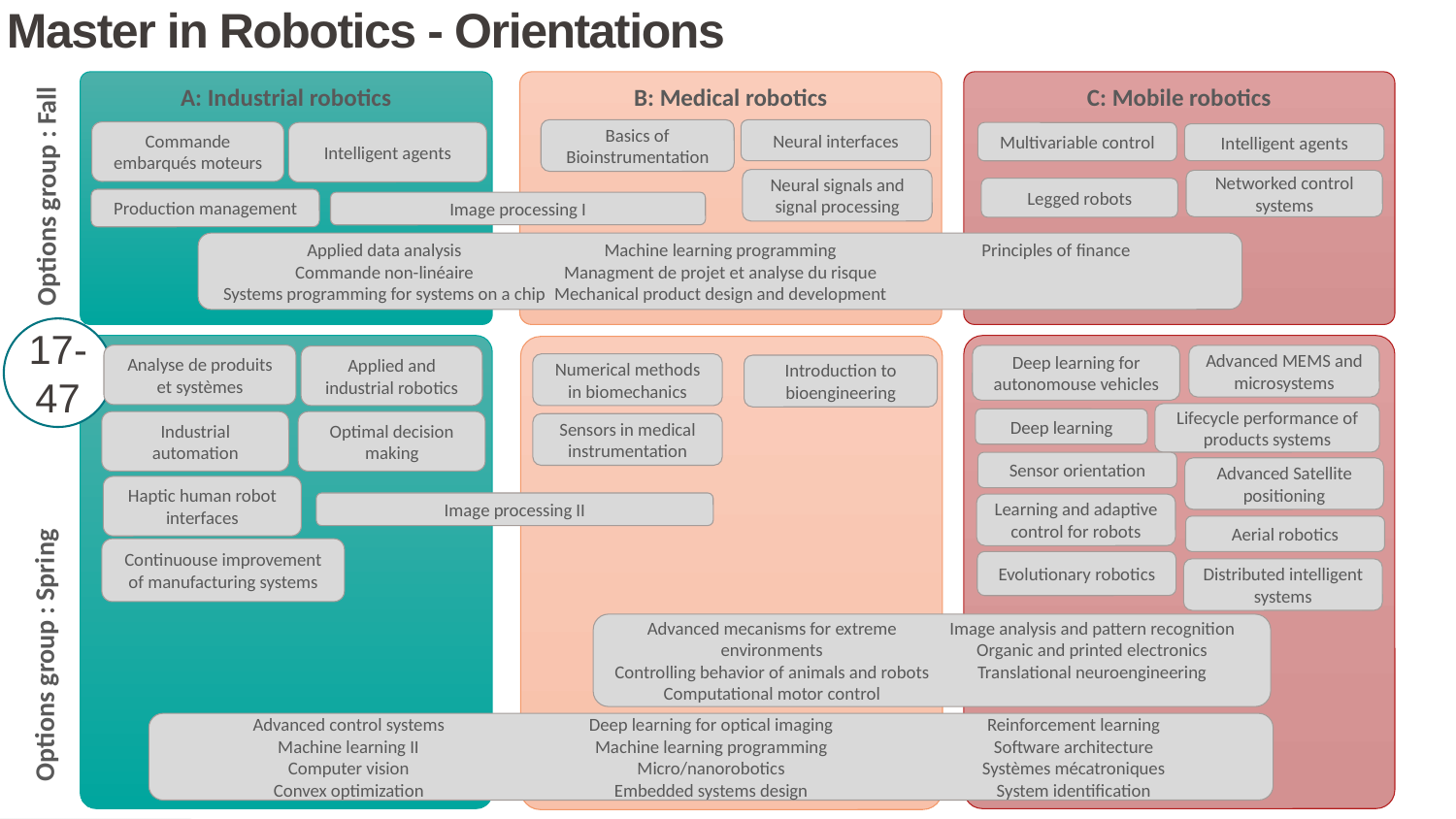

Master in Robotics - Orientations
A: Industrial robotics

B: Medical robotics

C: Mobile robotics

Basics of Bioinstrumentation
Neural interfaces
Commande embarqués moteurs
Intelligent agents
Multivariable control
Intelligent agents
Options group : Fall
Neural signals and signal processing
Networked control systems
Legged robots
Production management
Image processing I
Applied data analysis
Commande non-linéaire
Systems programming for systems on a chip
Machine learning programming
Managment de projet et analyse du risque
Mechanical product design and development
Principles of finance
17-47

Analyse de produits et systèmes
Advanced MEMS and microsystems
Deep learning for autonomouse vehicles
Applied and industrial robotics
Numerical methods in biomechanics
Introduction to bioengineering
Lifecycle performance of products systems
Deep learning
Industrial automation
Optimal decision making
Sensors in medical instrumentation
Sensor orientation
Advanced Satellite positioning
Haptic human robot interfaces
Image processing II
Learning and adaptive control for robots
Aerial robotics
Continuouse improvement of manufacturing systems
Evolutionary robotics
Distributed intelligent systems
Options group : Spring
Advanced mecanisms for extreme environments
Controlling behavior of animals and robots
Computational motor control
Image analysis and pattern recognition
Organic and printed electronics
Translational neuroengineering
Advanced control systems
Machine learning II
Computer vision
Convex optimization
Deep learning for optical imaging
Machine learning programming
Micro/nanorobotics
Embedded systems design
Reinforcement learning
Software architecture
Systèmes mécatroniques
System identification